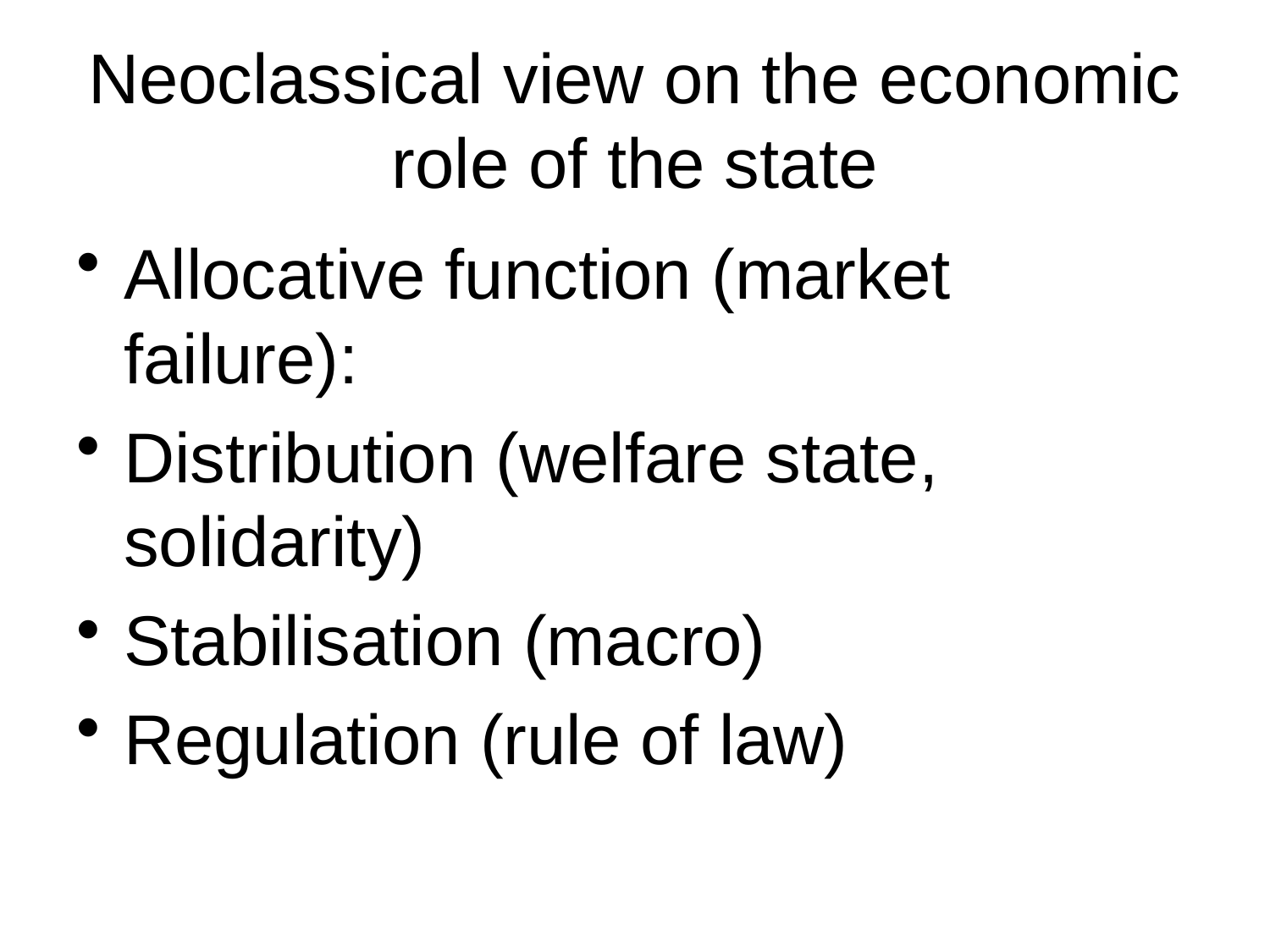

# Neoclassical view on the economic role of the state
Allocative function (market failure):
Distribution (welfare state, solidarity)
Stabilisation (macro)
Regulation (rule of law)